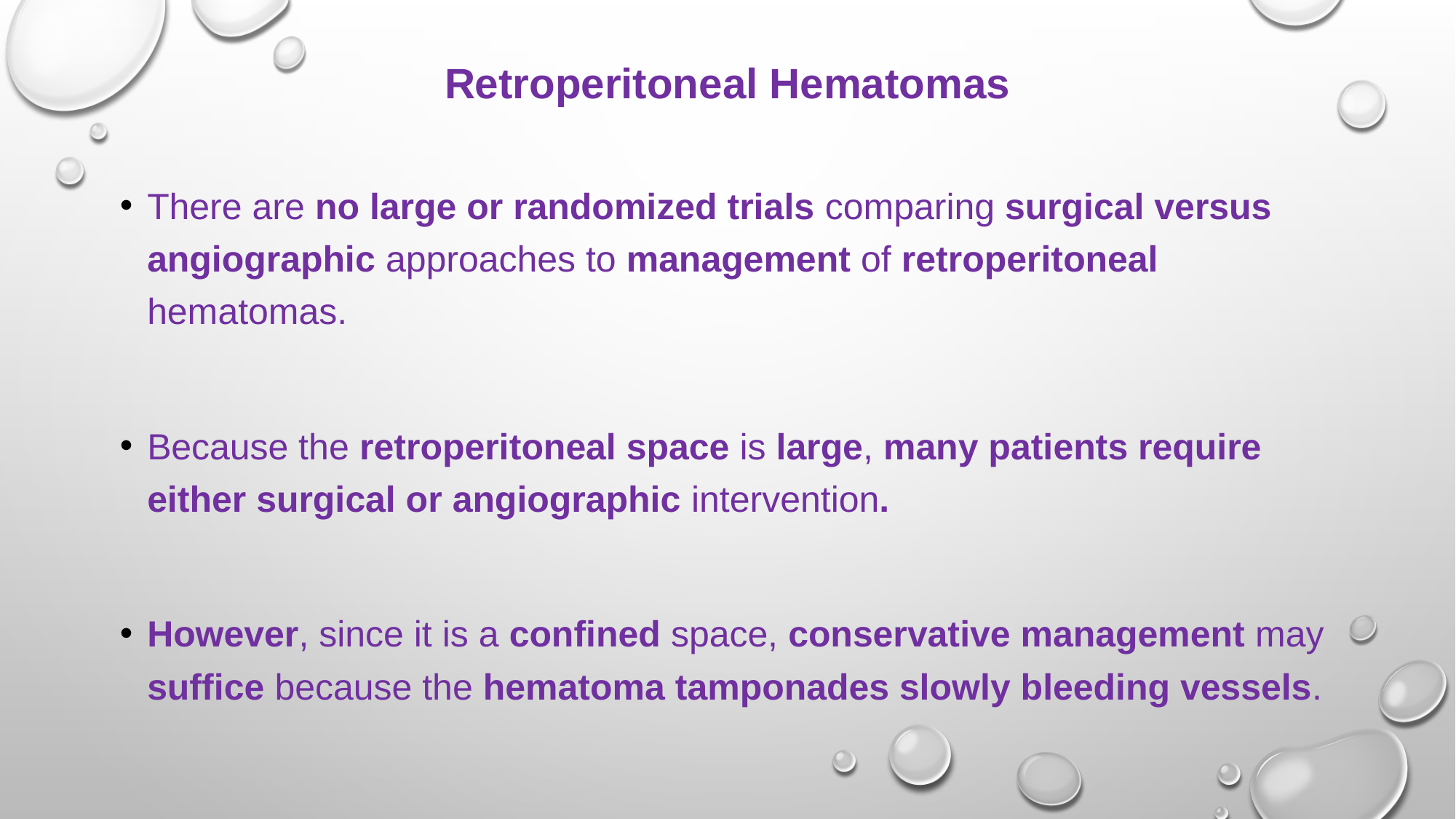

# Retroperitoneal Hematomas
There are no large or randomized trials comparing surgical versus angiographic approaches to management of retroperitoneal hematomas.

Because the retroperitoneal space is large, many patients require either surgical or angiographic intervention.

However, since it is a confined space, conservative management may suffice because the hematoma tamponades slowly bleeding vessels.